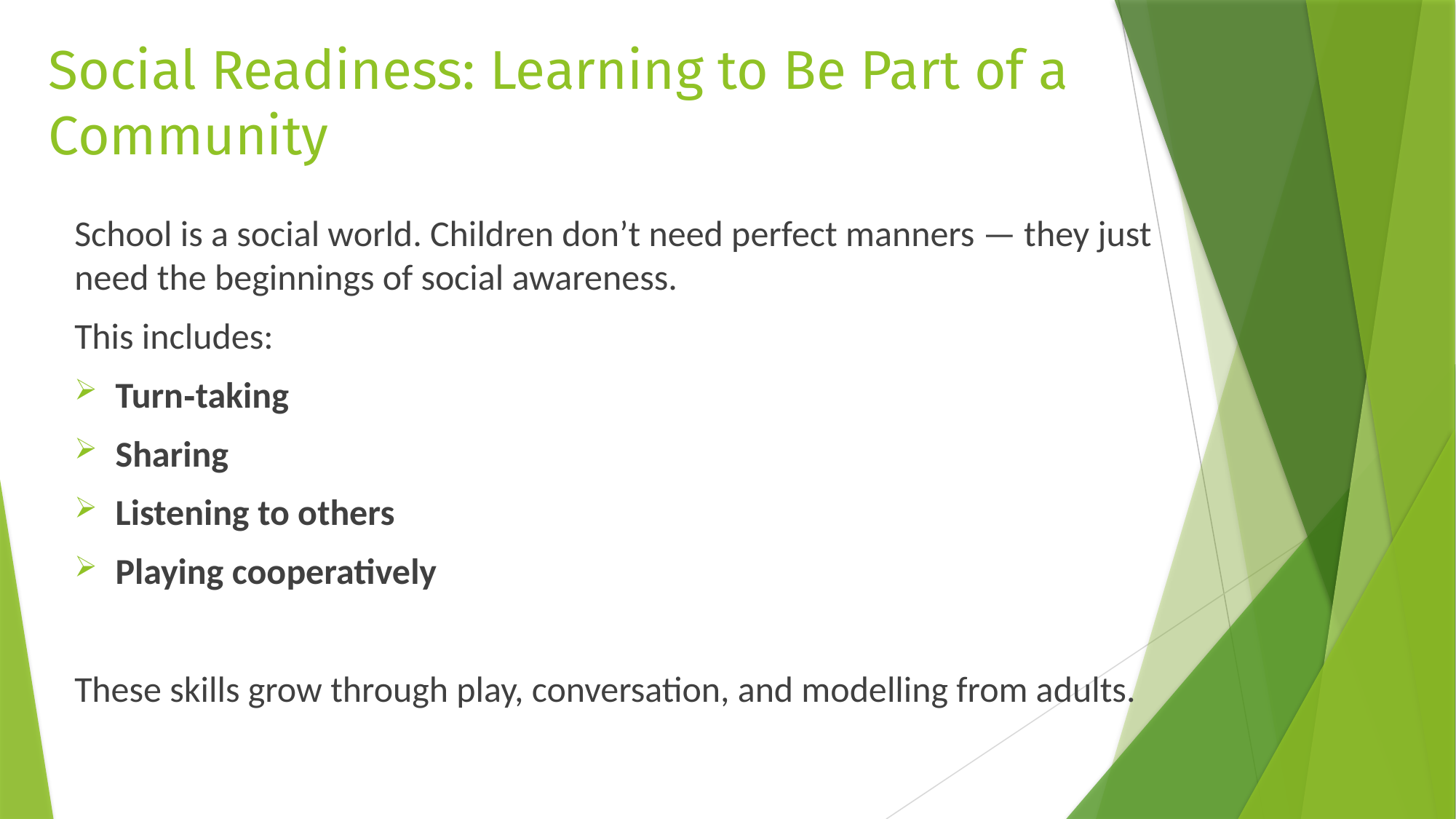

# Social Readiness: Learning to Be Part of a Community
School is a social world. Children don’t need perfect manners — they just need the beginnings of social awareness.
This includes:
Turn‑taking
Sharing
Listening to others
Playing cooperatively

These skills grow through play, conversation, and modelling from adults.